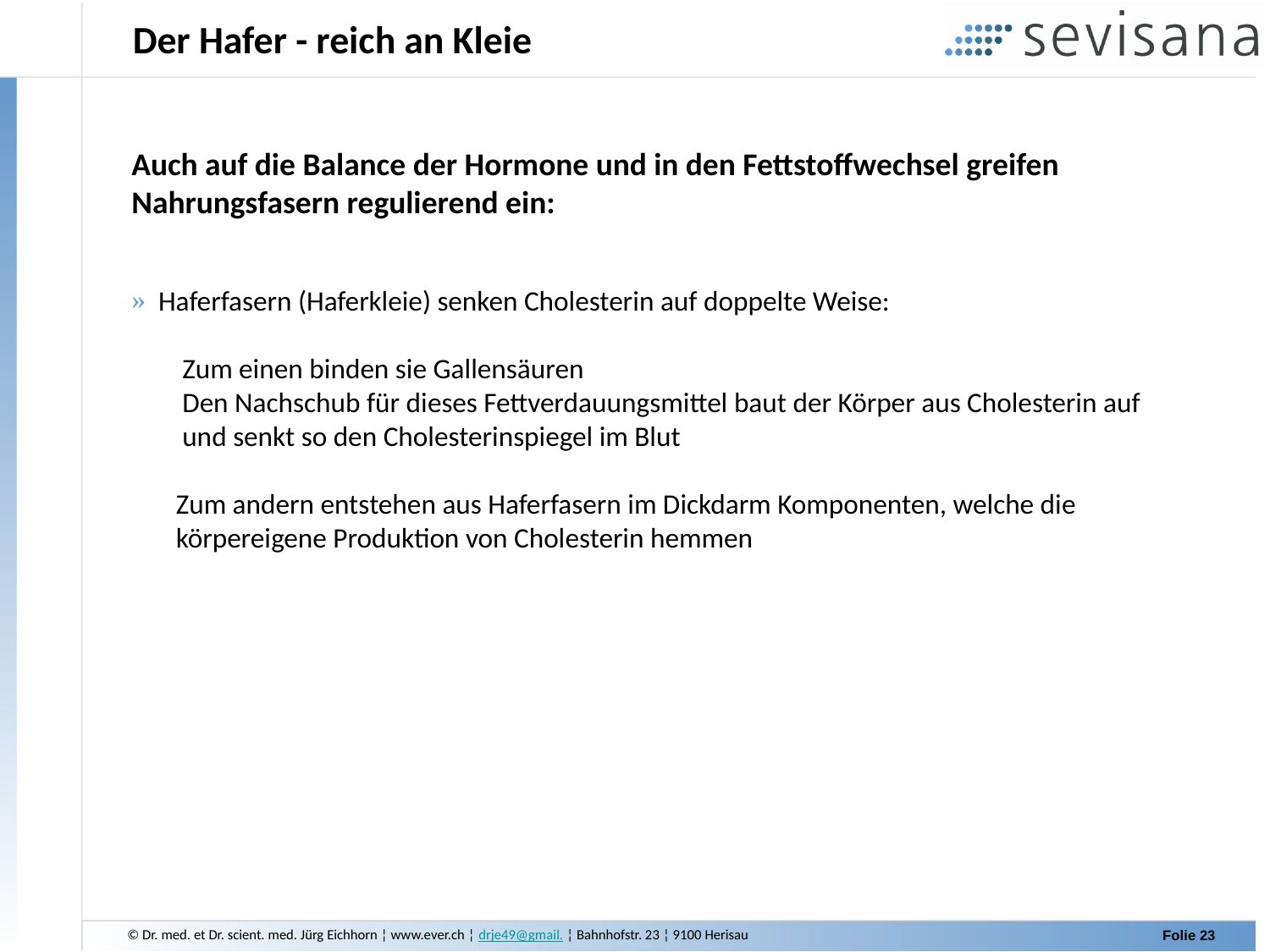

Der Hafer - reich an Kleie
Auch auf die Balance der Hormone und in den Fettstoffwechsel greifen Nahrungsfasern regulierend ein:

  Haferfasern (Haferkleie) senken Cholesterin auf doppelte Weise:
        Zum einen binden sie Gallensäuren
        Den Nachschub für dieses Fettverdauungsmittel baut der Körper aus Cholesterin auf
        und senkt so den Cholesterinspiegel im Blut
       Zum andern entstehen aus Haferfasern im Dickdarm Komponenten, welche die
       körpereigene Produktion von Cholesterin hemmen